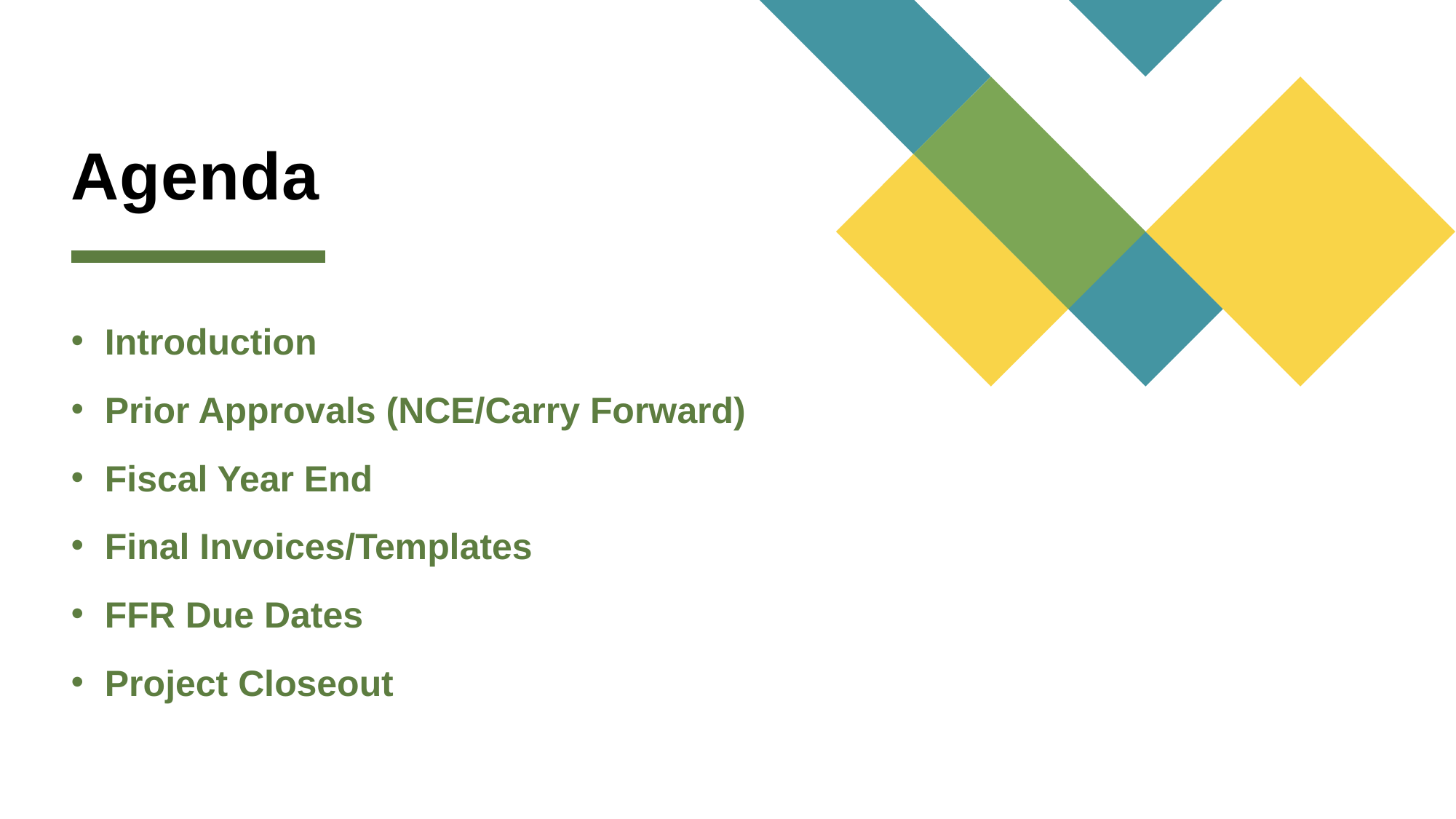

# Agenda
Introduction
Prior Approvals (NCE/Carry Forward)
Fiscal Year End
Final Invoices/Templates
FFR Due Dates
Project Closeout